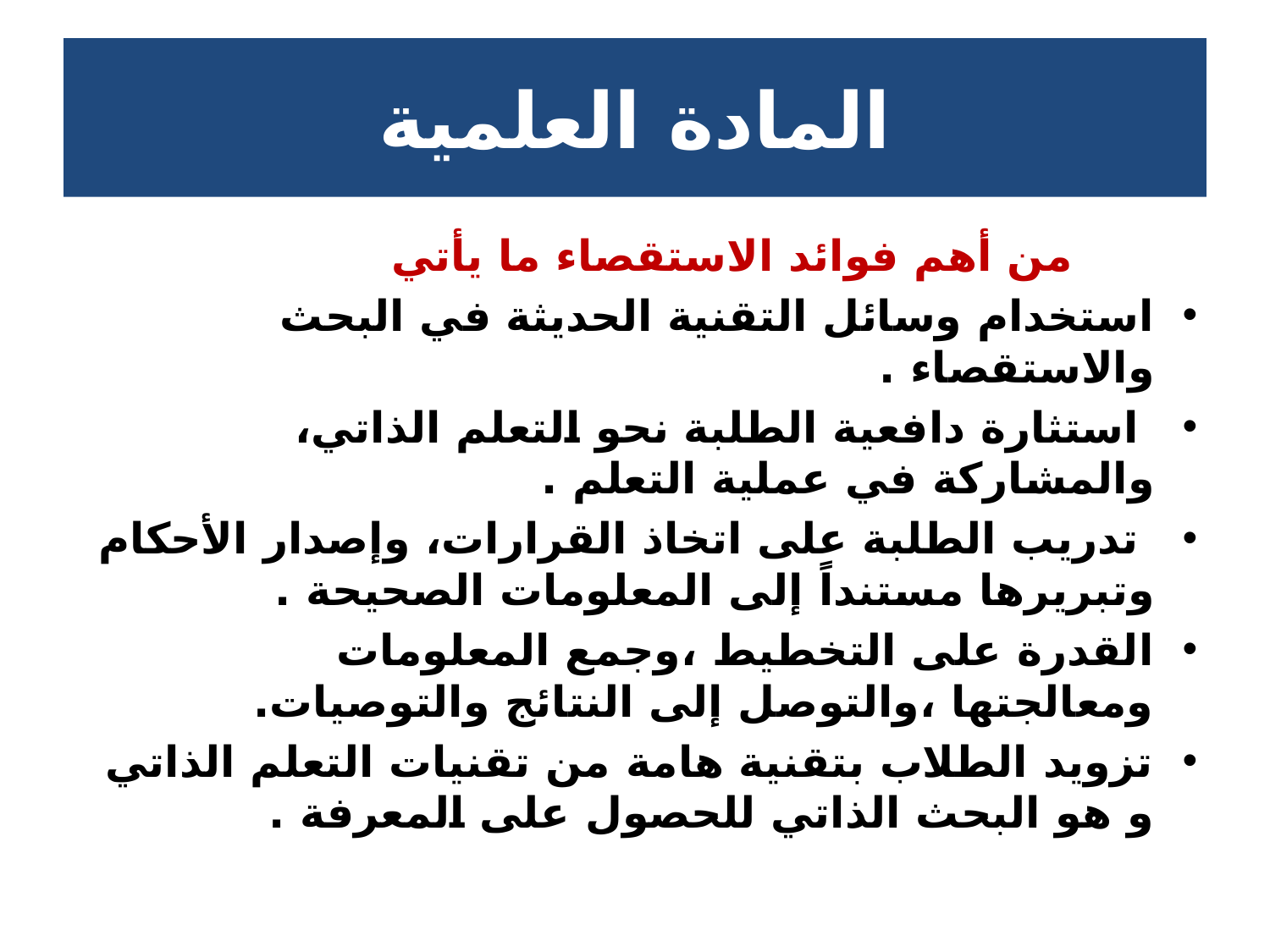

# المادة العلمية
        من أهم فوائد الاستقصاء ما يأتي
استخدام وسائل التقنية الحديثة في البحث والاستقصاء .
 استثارة دافعية الطلبة نحو التعلم الذاتي، والمشاركة في عملية التعلم .
 تدريب الطلبة على اتخاذ القرارات، وإصدار الأحكام وتبريرها مستنداً إلى المعلومات الصحيحة .
القدرة على التخطيط ،وجمع المعلومات ومعالجتها ،والتوصل إلى النتائج والتوصيات.
تزويد الطلاب بتقنية هامة من تقنيات التعلم الذاتي و هو البحث الذاتي للحصول على المعرفة .